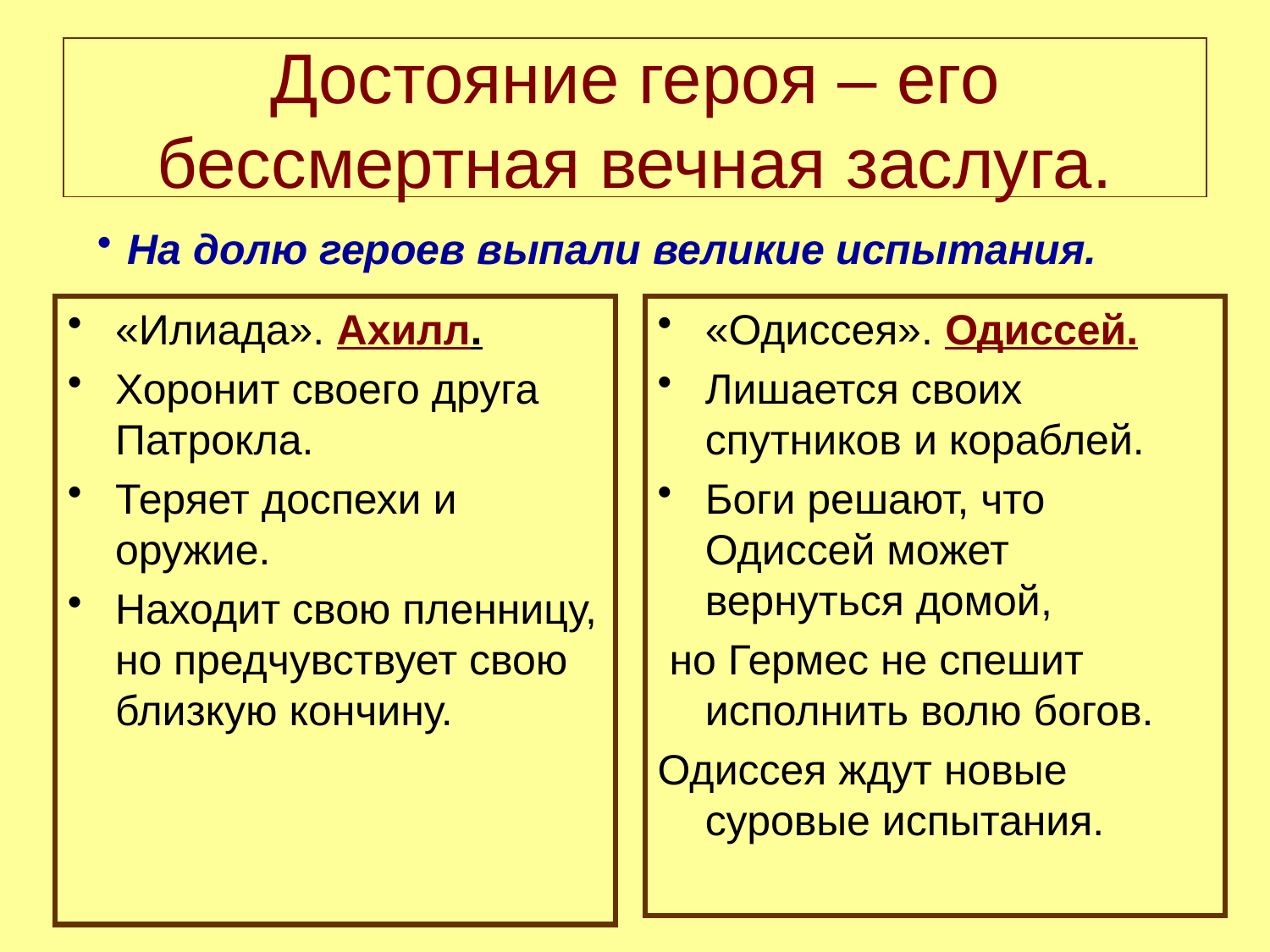

# Достояние героя – его бессмертная вечная заслуга.
На долю героев выпали великие испытания.

«Илиада». Ахилл.
Хоронит своего друга Патрокла.
Теряет доспехи и оружие.
Находит свою пленницу, но предчувствует свою близкую кончину.
«Одиссея». Одиссей.
Лишается своих спутников и кораблей.
Боги решают, что Одиссей может вернуться домой,
 но Гермес не спешит исполнить волю богов.
Одиссея ждут новые суровые испытания.